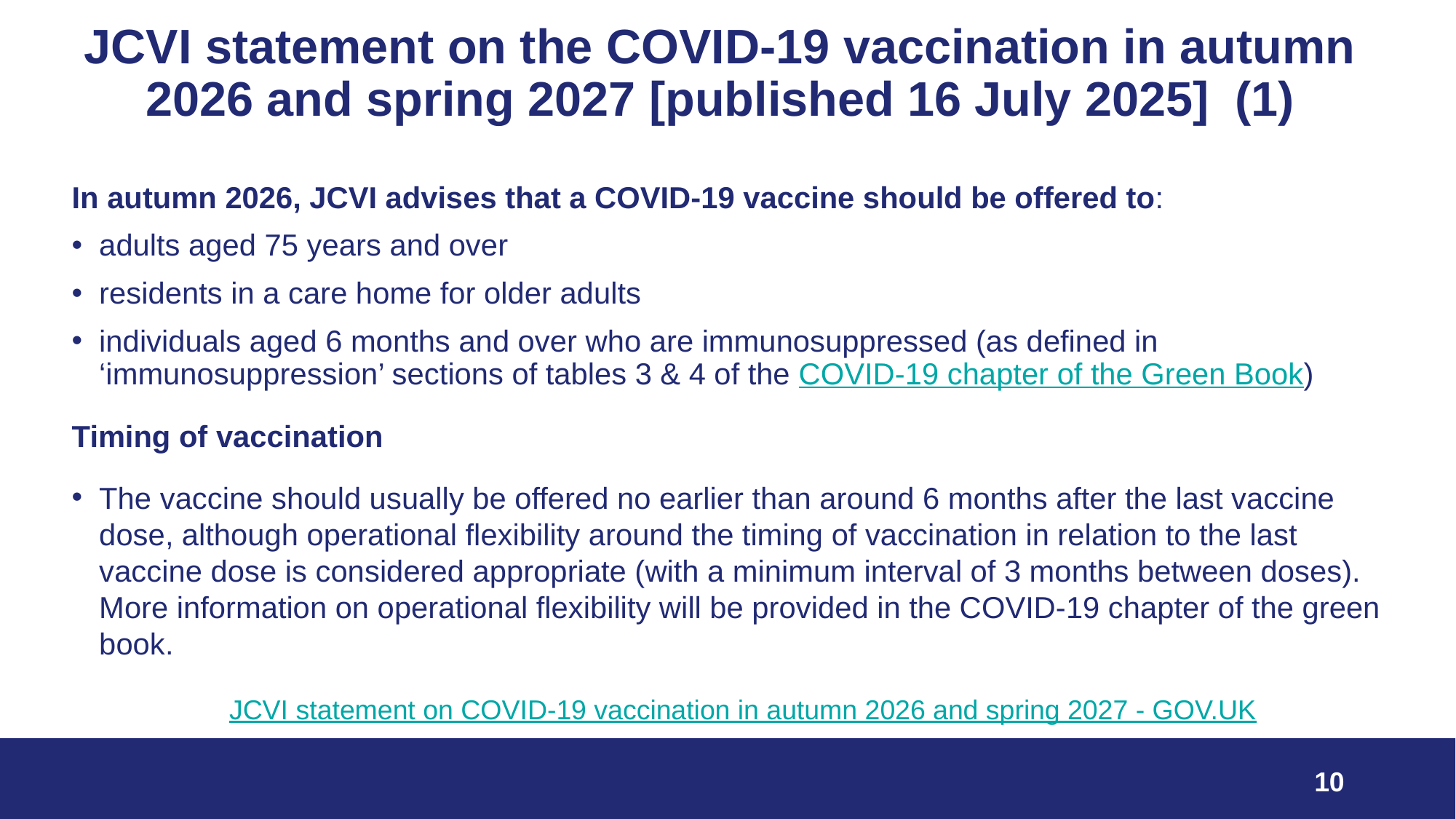

# JCVI statement on the COVID-19 vaccination in autumn 2026 and spring 2027 [published 16 July 2025]  (1)
In autumn 2026, JCVI advises that a COVID-19 vaccine should be offered to:
adults aged 75 years and over
residents in a care home for older adults
individuals aged 6 months and over who are immunosuppressed (as defined in ‘immunosuppression’ sections of tables 3 & 4 of the COVID-19 chapter of the Green Book)

Timing of vaccination

The vaccine should usually be offered no earlier than around 6 months after the last vaccine dose, although operational flexibility around the timing of vaccination in relation to the last vaccine dose is considered appropriate (with a minimum interval of 3 months between doses). More information on operational flexibility will be provided in the COVID-19 chapter of the green book.

JCVI statement on COVID-19 vaccination in autumn 2026 and spring 2027 - GOV.UK
10